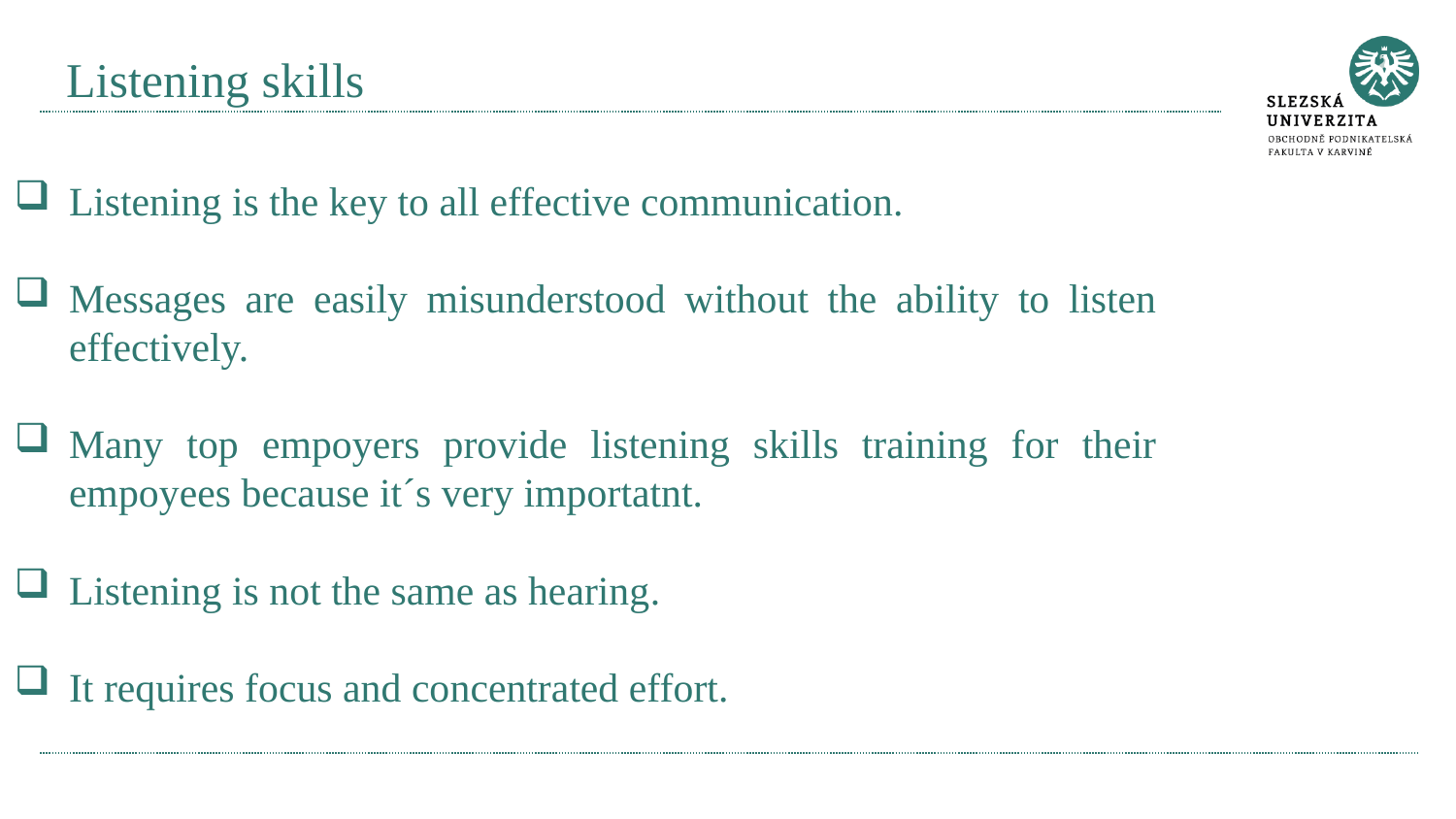

# Listening skills
Listening is the key to all effective communication.

Messages are easily misunderstood without the ability to listen effectively.

Many top empoyers provide listening skills training for their empoyees because it´s very importatnt.

Listening is not the same as hearing.

It requires focus and concentrated effort.